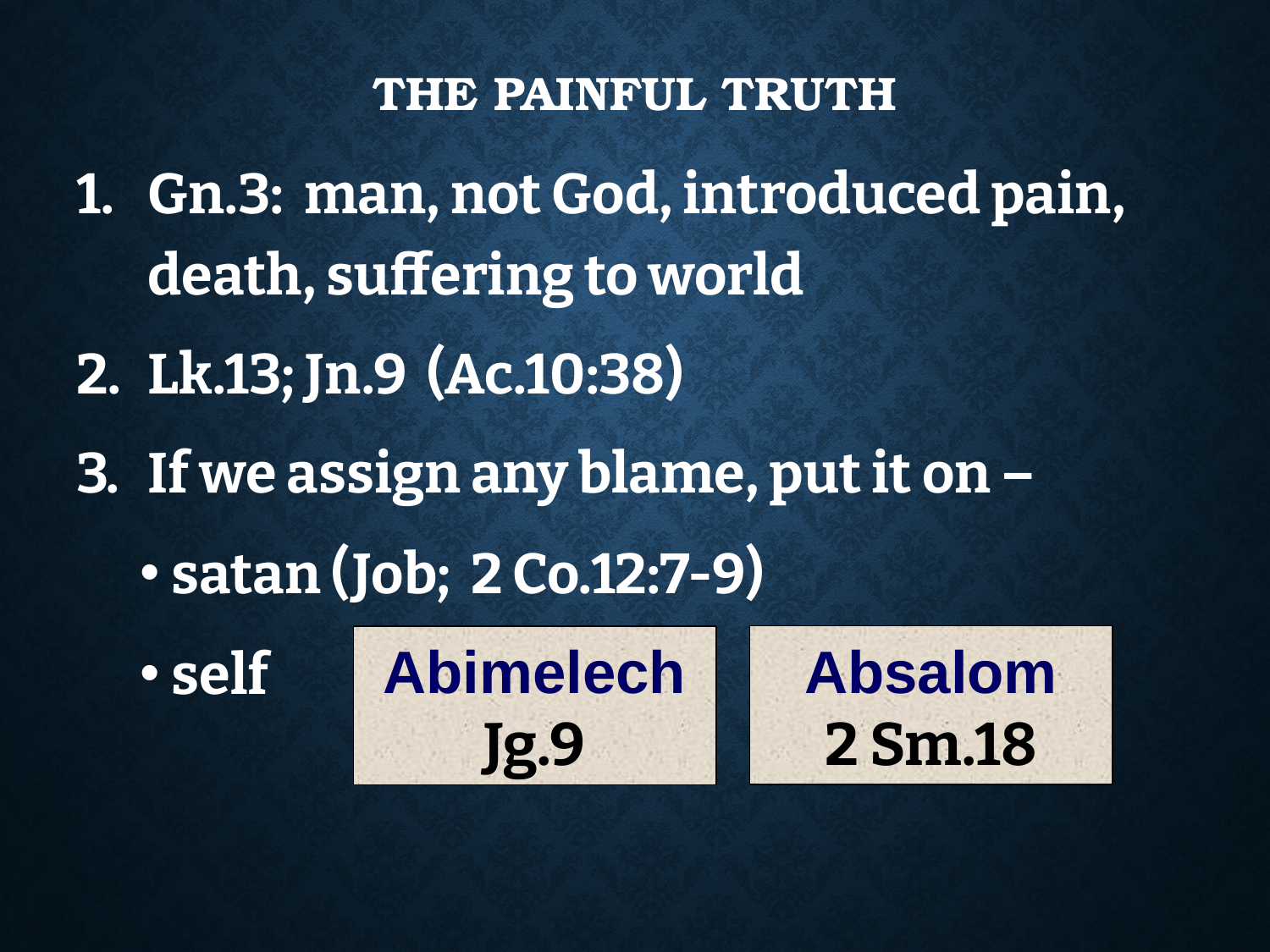

# The painful truth
Gn.3:  man, not God, introduced pain, death, suffering to world
Lk.13; Jn.9  (Ac.10:38)
If we assign any blame, put it on –
satan (Job;  2 Co.12:7-9)
self
Absalom
2 Sm.18
Abimelech
Jg.9